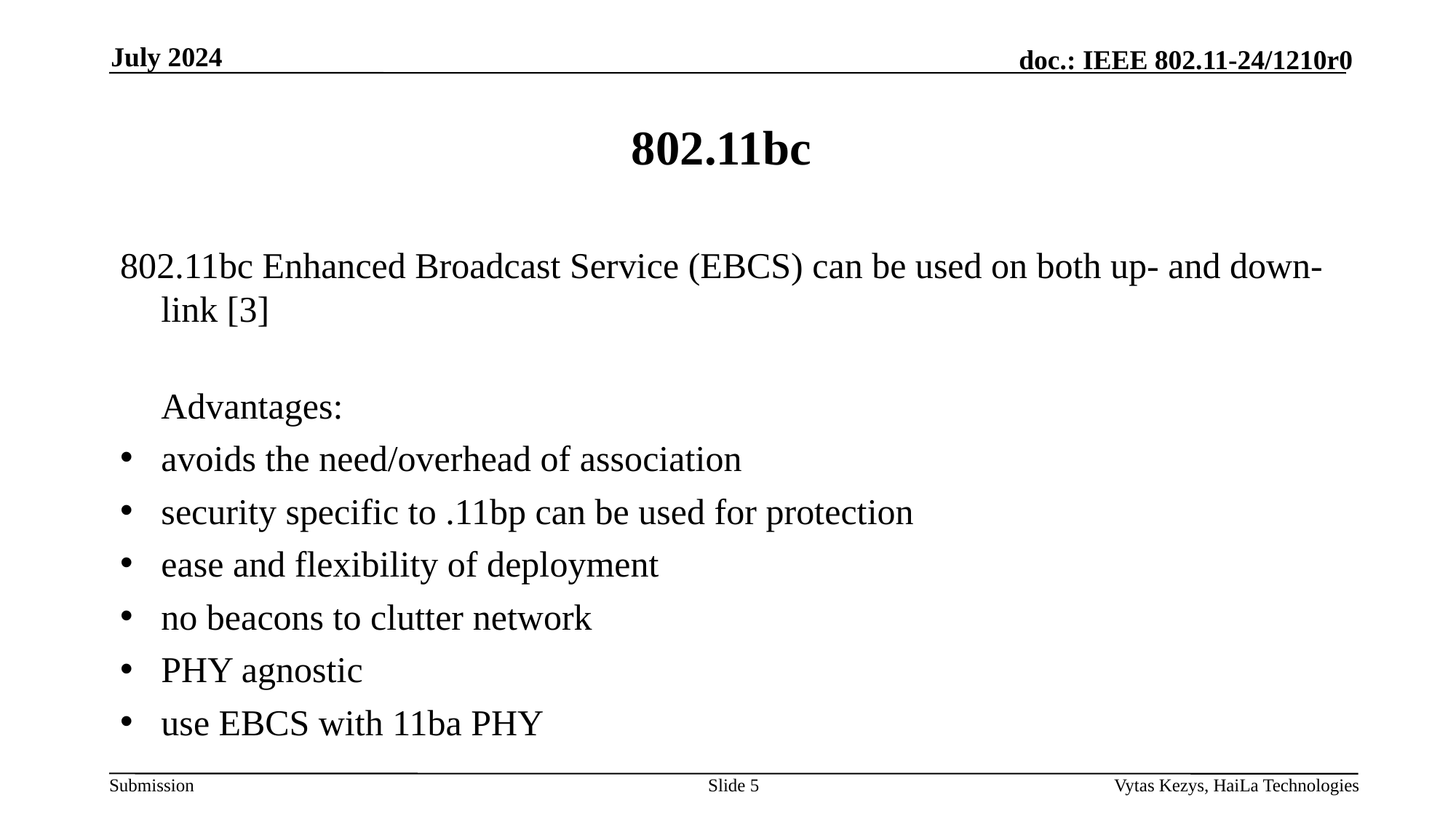

July 2024
# 802.11bc
802.11bc Enhanced Broadcast Service (EBCS) can be used on both up- and down-link [3]
Advantages:
avoids the need/overhead of association
security specific to .11bp can be used for protection
ease and flexibility of deployment
no beacons to clutter network
PHY agnostic
use EBCS with 11ba PHY

Slide 5
Vytas Kezys, HaiLa Technologies